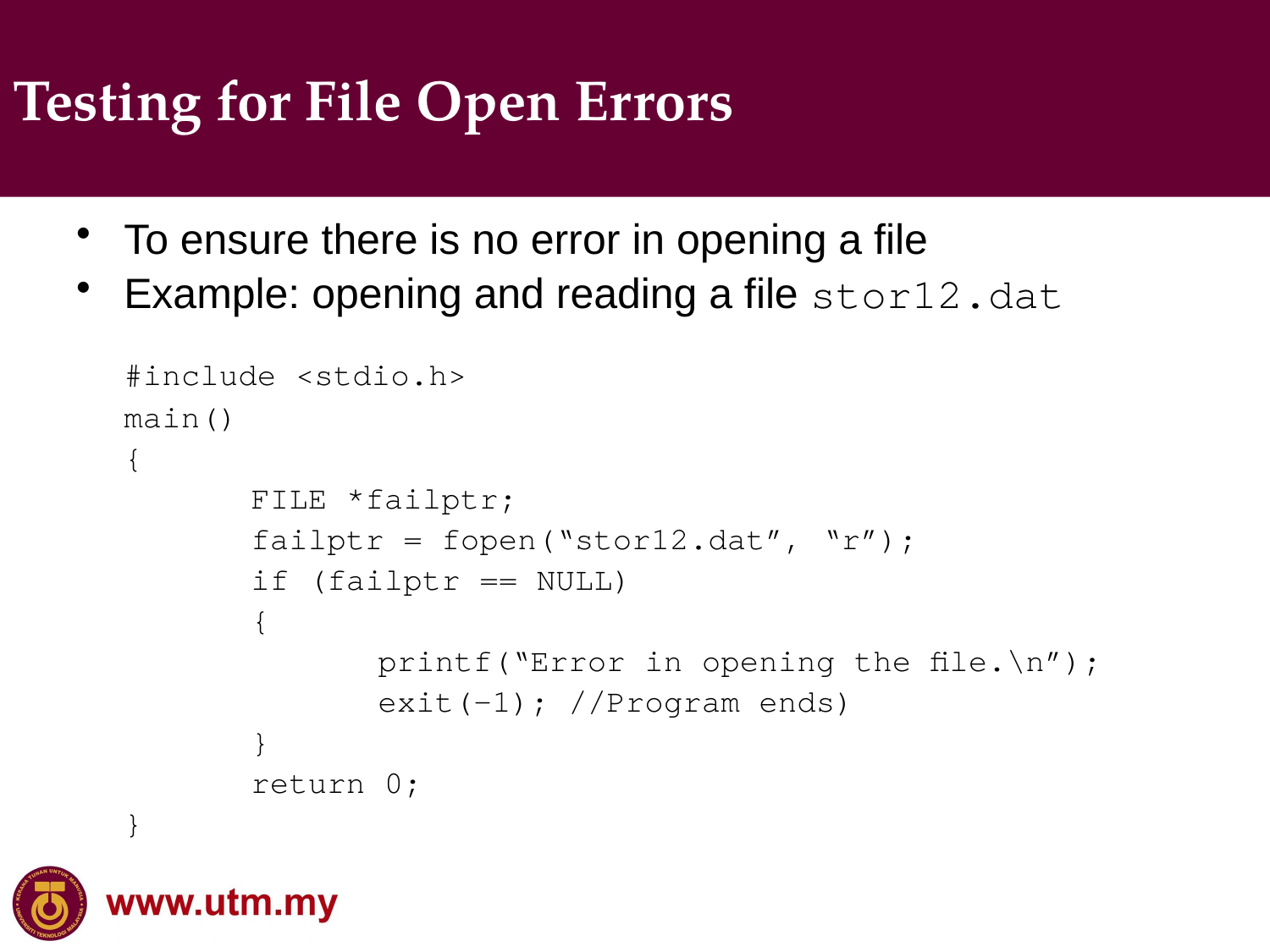

Testing for File Open Errors
To ensure there is no error in opening a file
Example: opening and reading a file stor12.dat

	#include <stdio.h>
	main()
	{
		FILE *failptr;
		failptr = fopen(“stor12.dat”, “r”);
		if (failptr == NULL)
		{
			printf(“Error in opening the file.\n”);
			exit(-1); //Program ends)
		}
		return 0;
	}